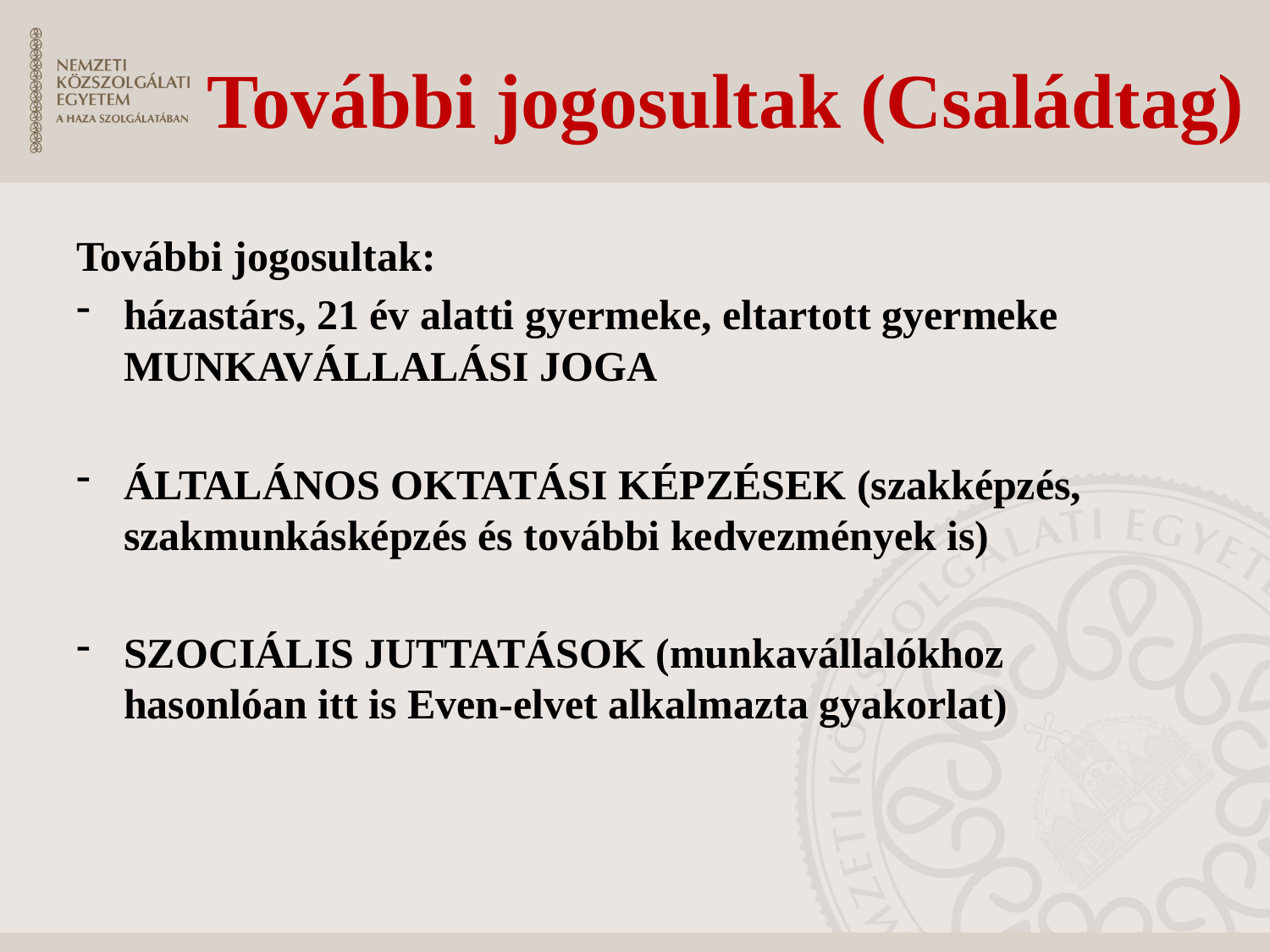

# További jogosultak (Családtag)
További jogosultak:
házastárs, 21 év alatti gyermeke, eltartott gyermeke MUNKAVÁLLALÁSI JOGA

ÁLTALÁNOS OKTATÁSI KÉPZÉSEK (szakképzés, szakmunkásképzés és további kedvezmények is)

SZOCIÁLIS JUTTATÁSOK (munkavállalókhoz hasonlóan itt is Even-elvet alkalmazta gyakorlat)